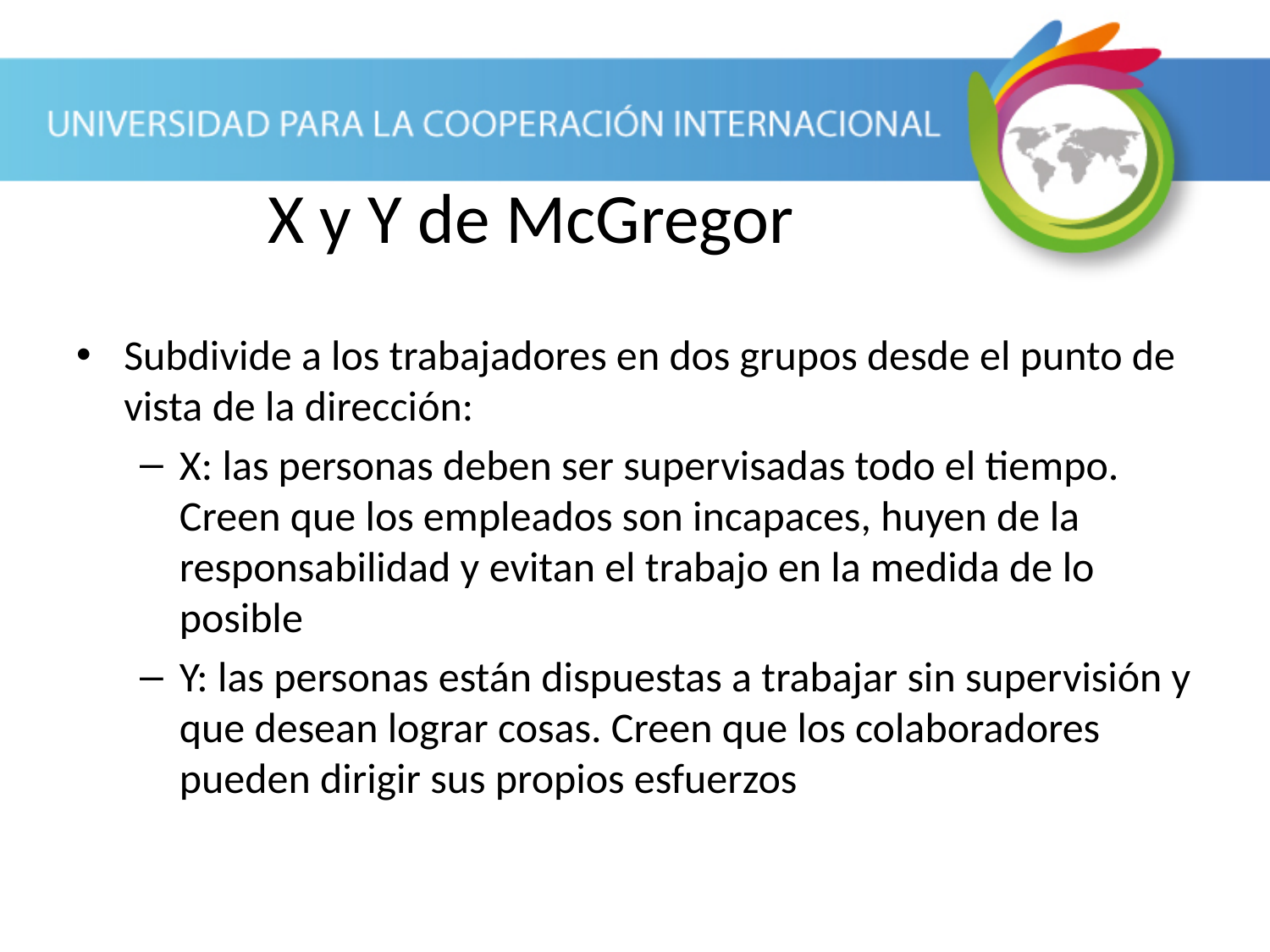

Subdivide a los trabajadores en dos grupos desde el punto de vista de la dirección:
X: las personas deben ser supervisadas todo el tiempo. Creen que los empleados son incapaces, huyen de la responsabilidad y evitan el trabajo en la medida de lo posible
Y: las personas están dispuestas a trabajar sin supervisión y que desean lograr cosas. Creen que los colaboradores pueden dirigir sus propios esfuerzos
X y Y de McGregor